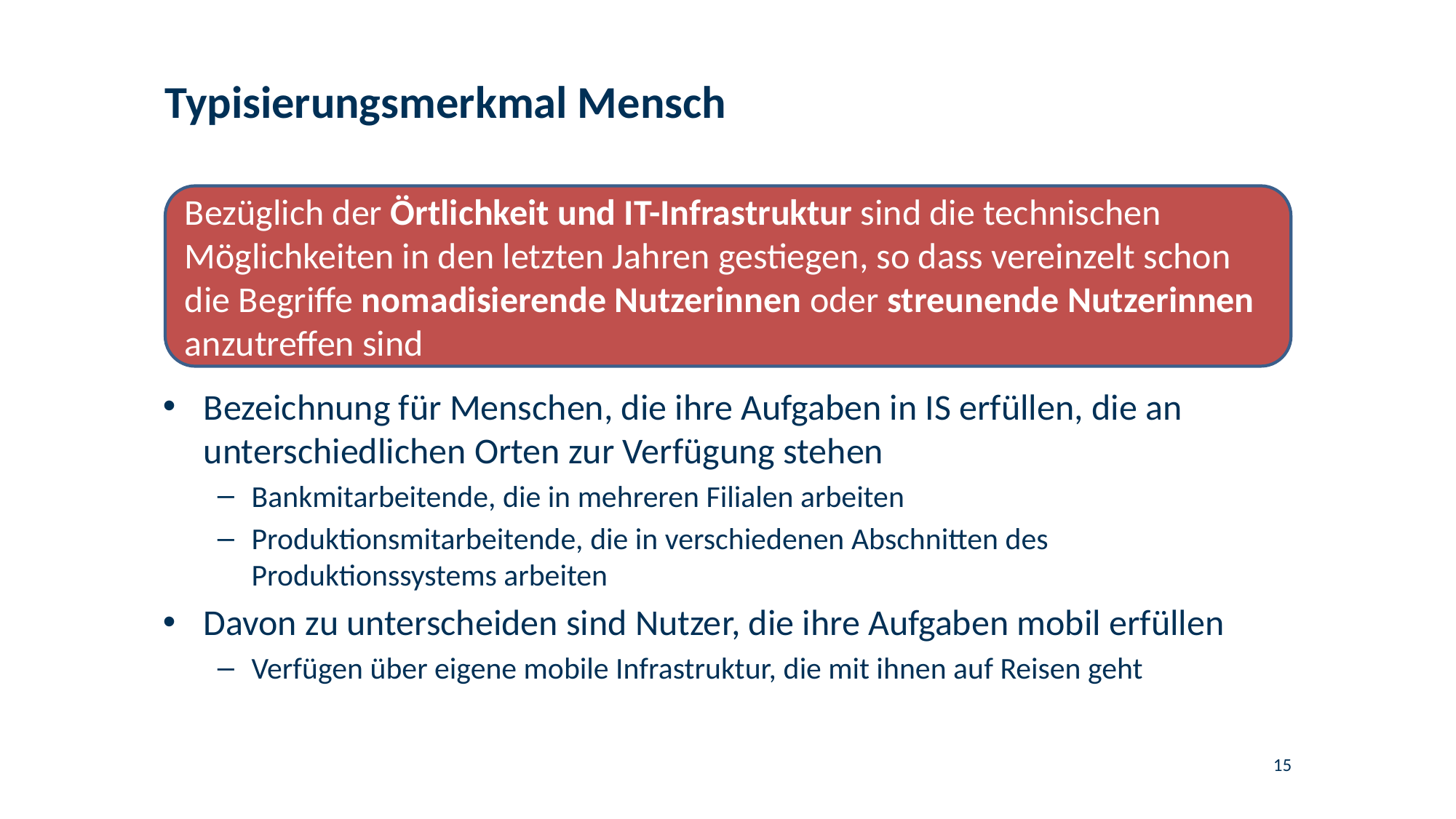

# Typisierungsmerkmal Mensch
Bezüglich der Örtlichkeit und IT-Infrastruktur sind die technischen Möglichkeiten in den letzten Jahren gestiegen, so dass vereinzelt schon die Begriffe nomadisierende Nutzerinnen oder streunende Nutzerinnen anzutreffen sind
Bezeichnung für Menschen, die ihre Aufgaben in IS erfüllen, die an unterschiedlichen Orten zur Verfügung stehen
Bankmitarbeitende, die in mehreren Filialen arbeiten
Produktionsmitarbeitende, die in verschiedenen Abschnitten des Produktionssystems arbeiten
Davon zu unterscheiden sind Nutzer, die ihre Aufgaben mobil erfüllen
Verfügen über eigene mobile Infrastruktur, die mit ihnen auf Reisen geht

15